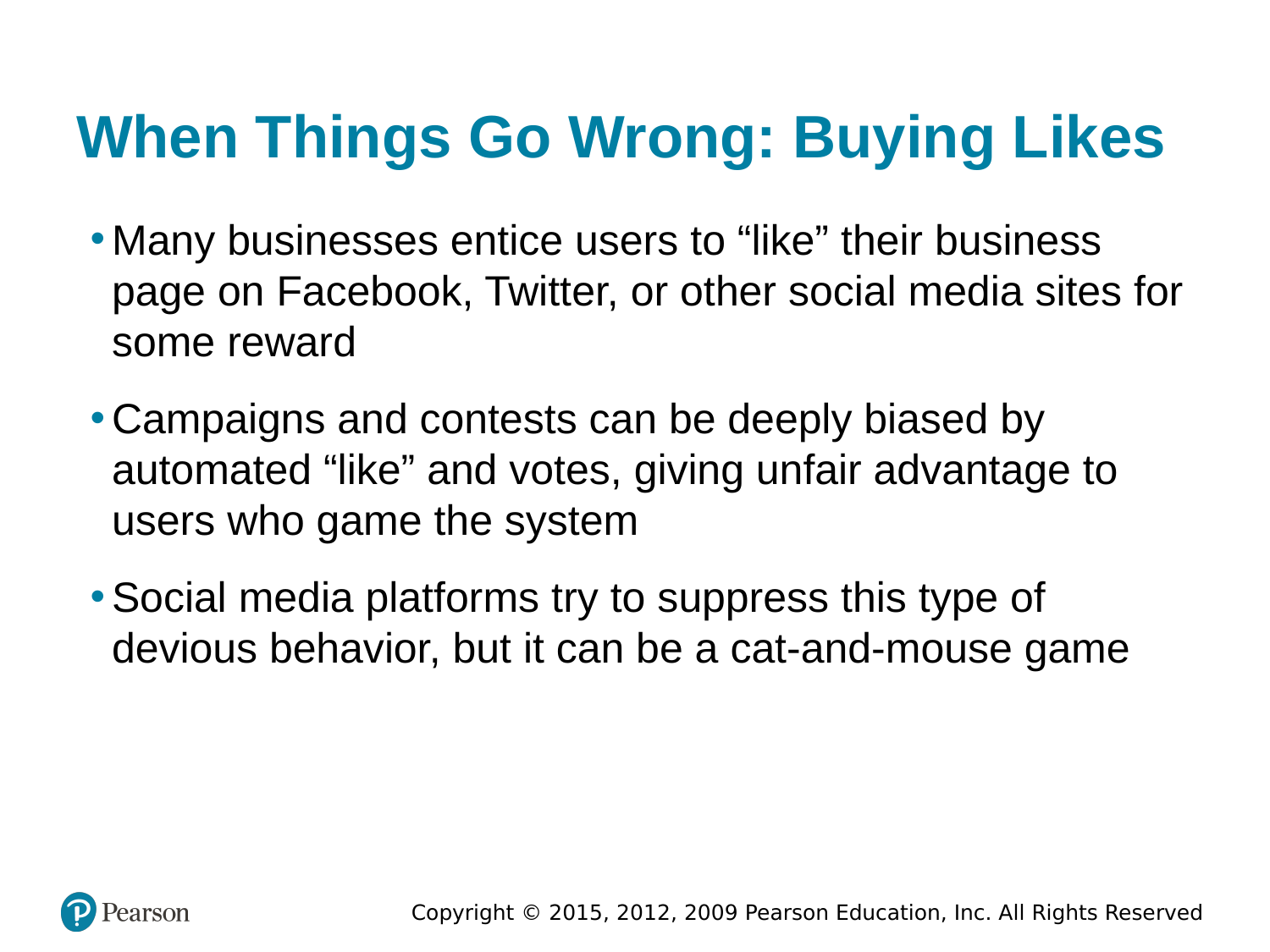

# When Things Go Wrong: Buying Likes
Many businesses entice users to “like” their business page on Facebook, Twitter, or other social media sites for some reward
Campaigns and contests can be deeply biased by automated “like” and votes, giving unfair advantage to users who game the system
Social media platforms try to suppress this type of devious behavior, but it can be a cat-and-mouse game